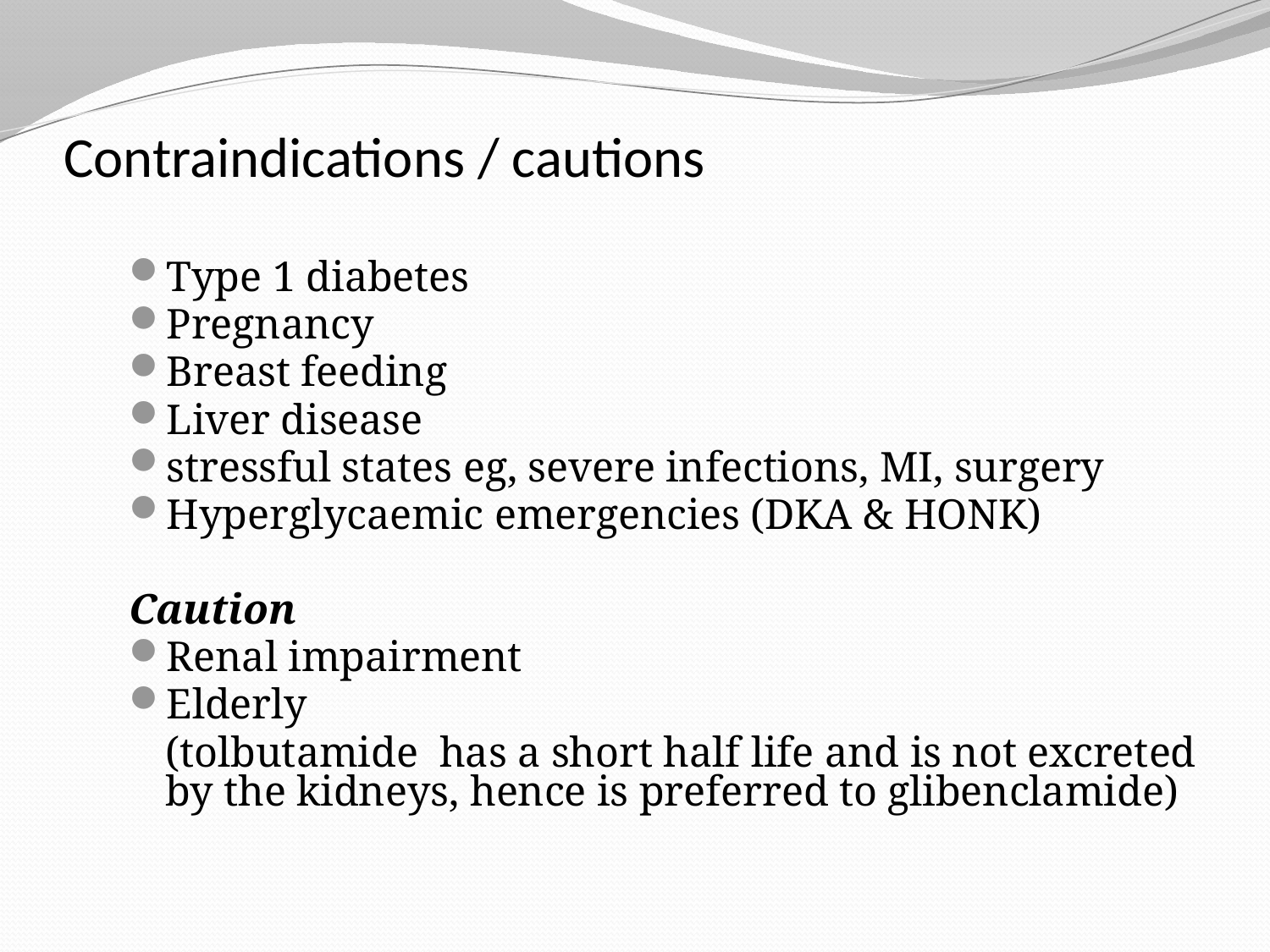

# Contraindications / cautions
Type 1 diabetes
Pregnancy
Breast feeding
Liver disease
stressful states eg, severe infections, MI, surgery
Hyperglycaemic emergencies (DKA & HONK)

Caution
Renal impairment
Elderly
	(tolbutamide  has a short half life and is not excreted by the kidneys, hence is preferred to glibenclamide)